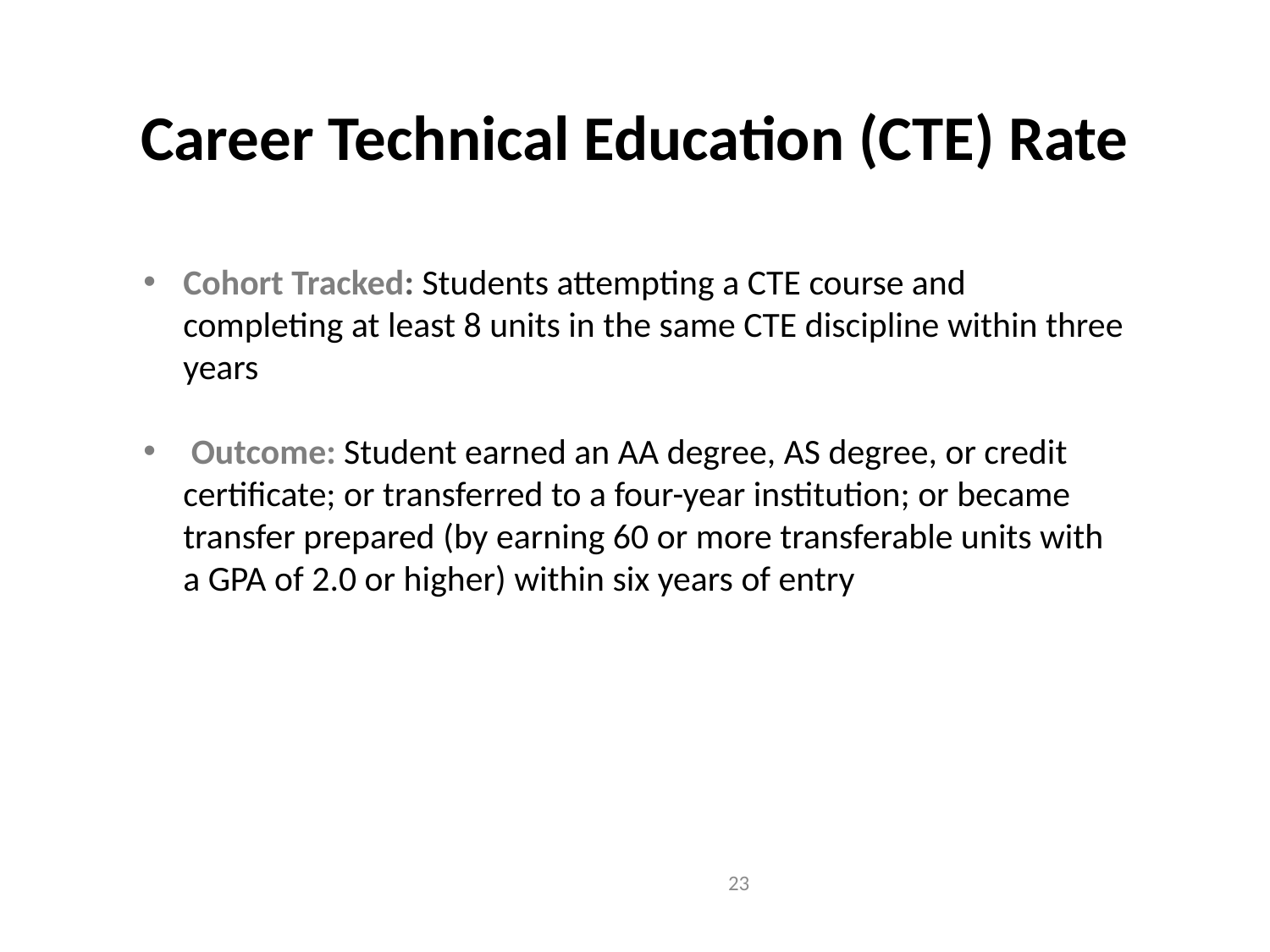

Career Technical Education (CTE) Rate
Cohort Tracked: Students attempting a CTE course and completing at least 8 units in the same CTE discipline within three years
 Outcome: Student earned an AA degree, AS degree, or credit certificate; or transferred to a four-year institution; or became transfer prepared (by earning 60 or more transferable units with a GPA of 2.0 or higher) within six years of entry
23